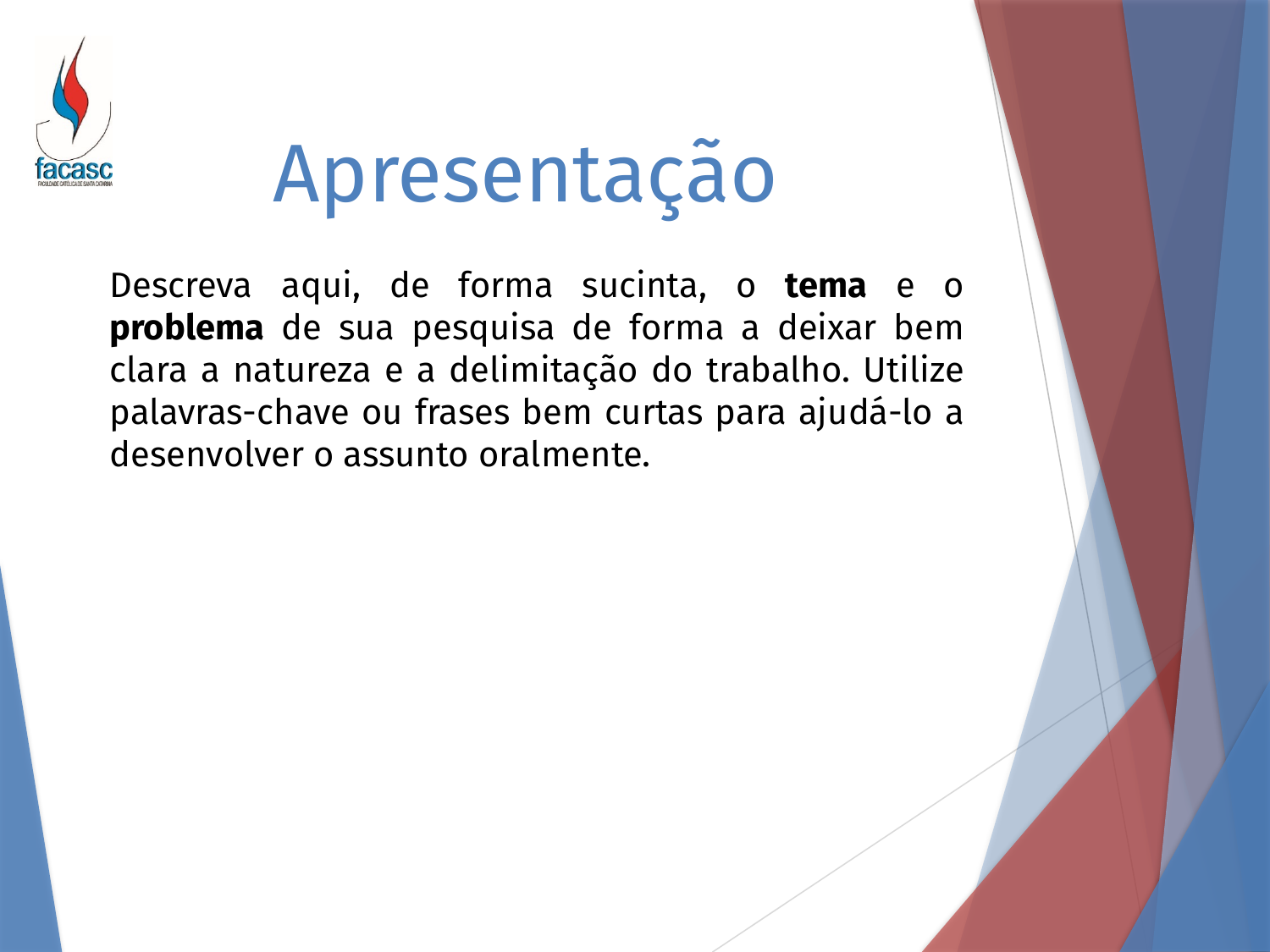

Apresentação
Descreva aqui, de forma sucinta, o tema e o problema de sua pesquisa de forma a deixar bem clara a natureza e a delimitação do trabalho. Utilize palavras-chave ou frases bem curtas para ajudá-lo a desenvolver o assunto oralmente.